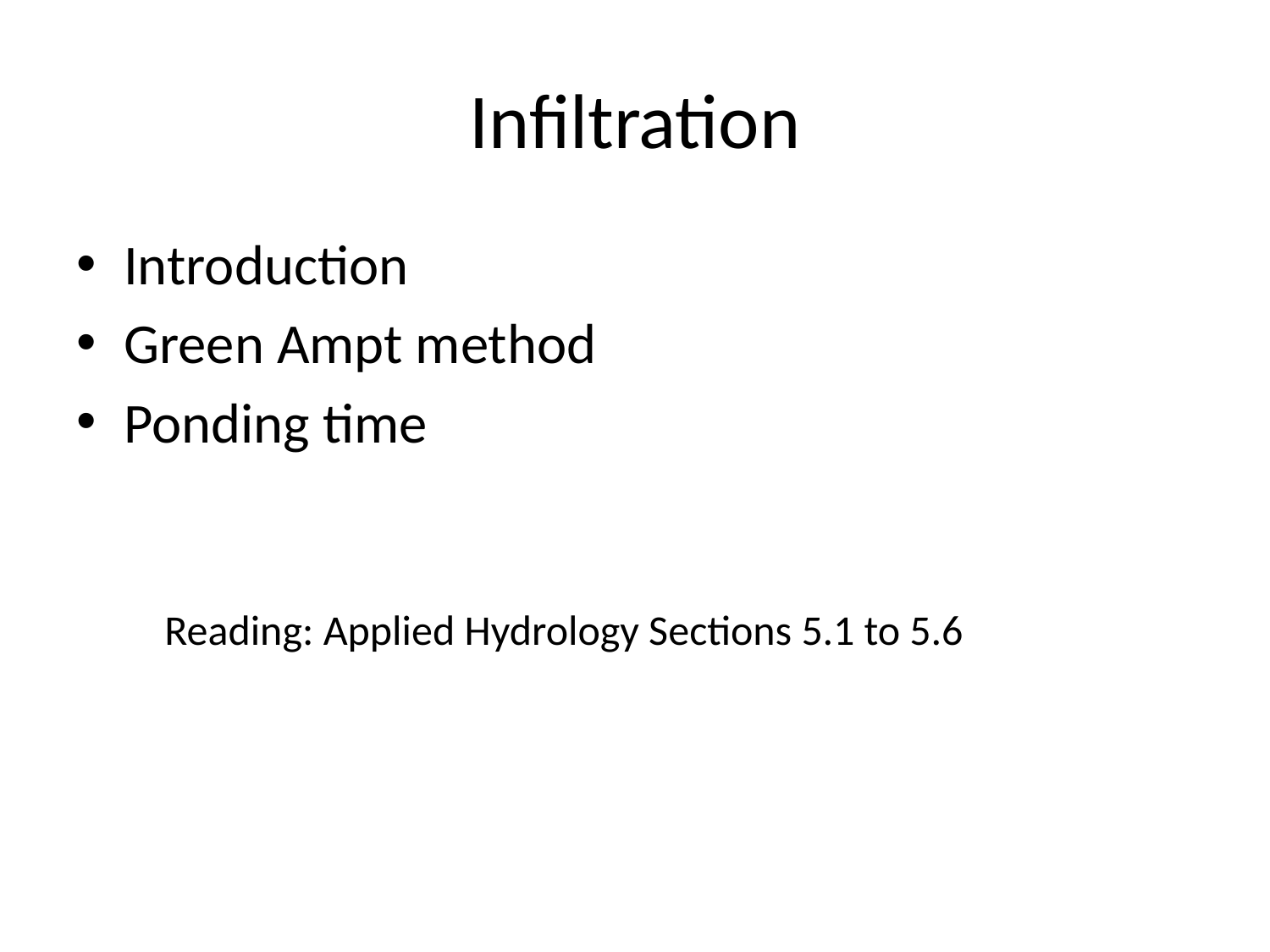

# Infiltration
Introduction
Green Ampt method
Ponding time

Reading: Applied Hydrology Sections 5.1 to 5.6